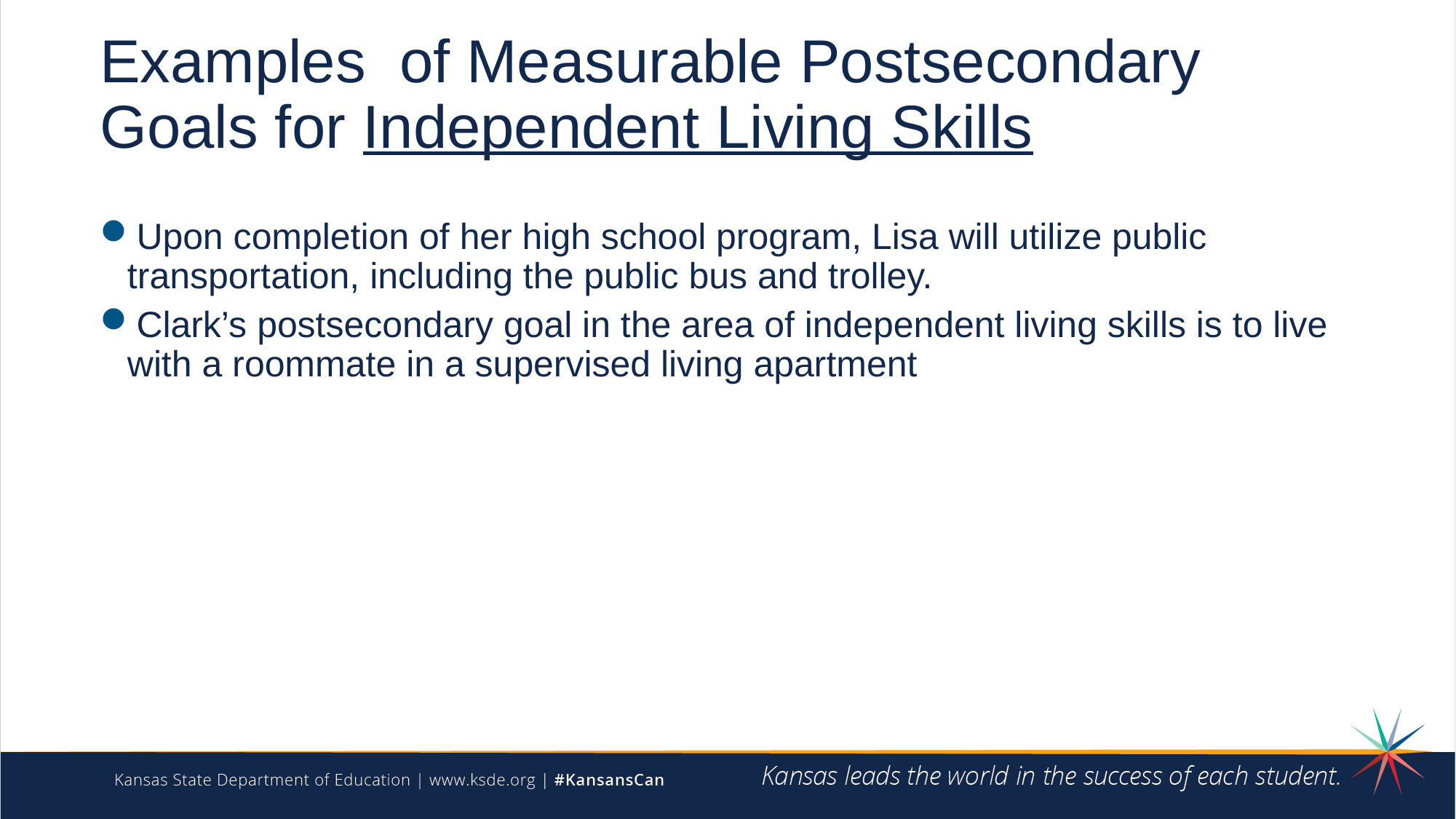

# Examples  of Measurable Postsecondary Goals for Independent Living Skills
Upon completion of her high school program, Lisa will utilize public transportation, including the public bus and trolley.
Clark’s postsecondary goal in the area of independent living skills is to live with a roommate in a supervised living apartment